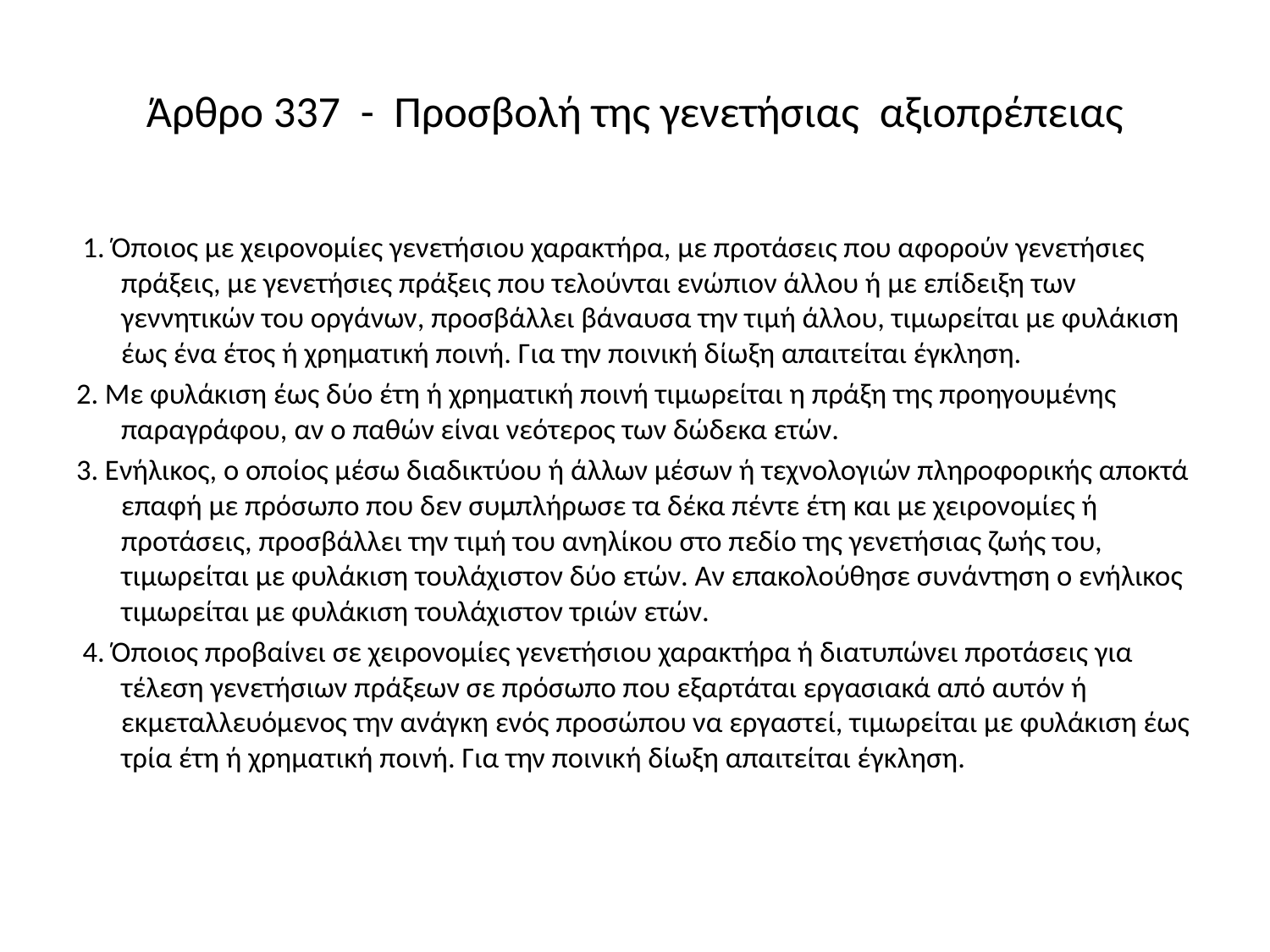

# Άρθρο 337  -  Προσβολή της γενετήσιας  αξιοπρέπειας
 1. Όποιος με χειρονομίες γενετήσιου χαρακτήρα, με προτάσεις που αφορούν γενετήσιες πράξεις, με γενετήσιες πράξεις που τελούνται ενώπιον άλλου ή με επίδειξη των γεννητικών του οργάνων, προσβάλλει βάναυσα την τιμή άλλου, τιμωρείται με φυλάκιση έως ένα έτος ή χρηματική ποινή. Για την ποινική δίωξη απαιτείται έγκληση.
2. Με φυλάκιση έως δύο έτη ή χρηματική ποινή τιμωρείται η πράξη της προηγουμένης παραγράφου, αν ο παθών είναι νεότερος των δώδεκα ετών.
3. Ενήλικος, ο οποίος μέσω διαδικτύου ή άλλων μέσων ή τεχνολογιών πληροφορικής αποκτά επαφή με πρόσωπο που δεν συμπλήρωσε τα δέκα πέντε έτη και με χειρονομίες ή προτάσεις, προσβάλλει την τιμή του ανηλίκου στο πεδίο της γενετήσιας ζωής του, τιμωρείται με φυλάκιση τουλάχιστον δύο ετών. Αν επακολούθησε συνάντηση ο ενήλικος τιμωρείται με φυλάκιση τουλάχιστον τριών ετών.
 4. Όποιος προβαίνει σε χειρονομίες γενετήσιου χαρακτήρα ή διατυπώνει προτάσεις για τέλεση γενετήσιων πράξεων σε πρόσωπο που εξαρτάται εργασιακά από αυτόν ή εκμεταλλευόμενος την ανάγκη ενός προσώπου να εργαστεί, τιμωρείται με φυλάκιση έως τρία έτη ή χρηματική ποινή. Για την ποινική δίωξη απαιτείται έγκληση.